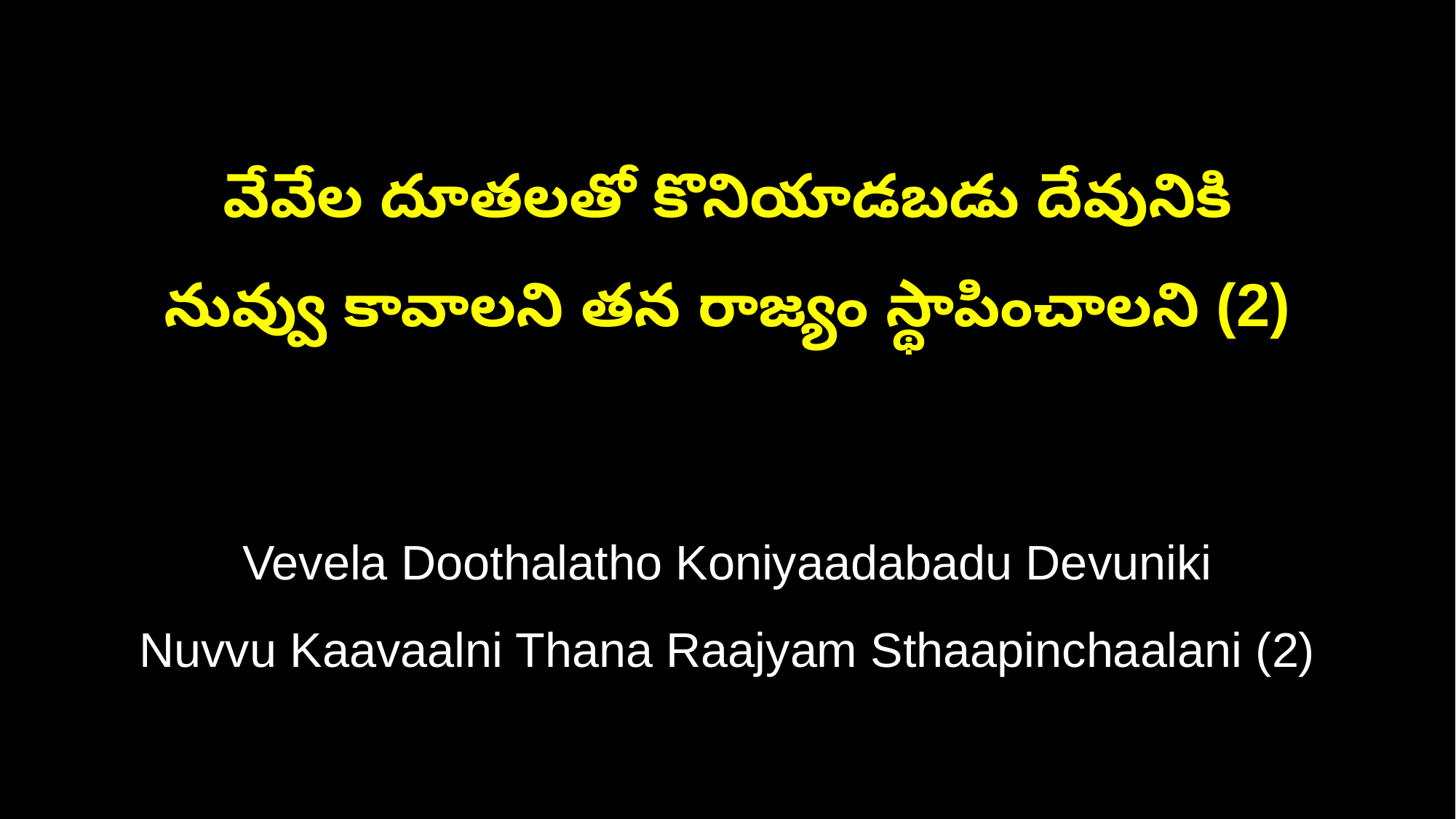

వేవేల దూతలతో కొనియాడబడు దేవునికి
నువ్వు కావాలని తన రాజ్యం స్థాపించాలని (2)
Vevela Doothalatho Koniyaadabadu Devuniki
Nuvvu Kaavaalni Thana Raajyam Sthaapinchaalani (2)